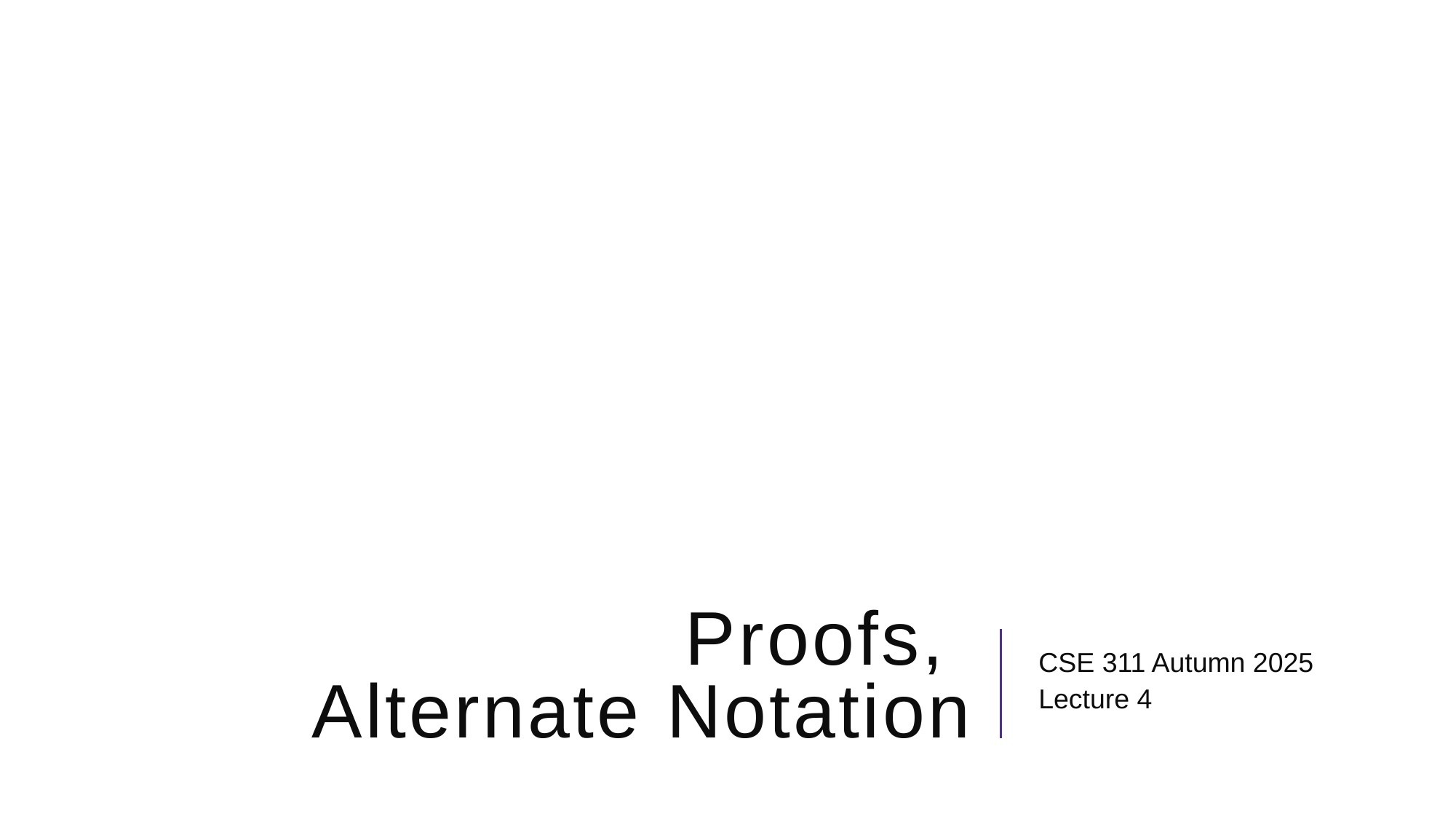

# Proofs, Alternate Notation
CSE 311 Autumn 2025
Lecture 4